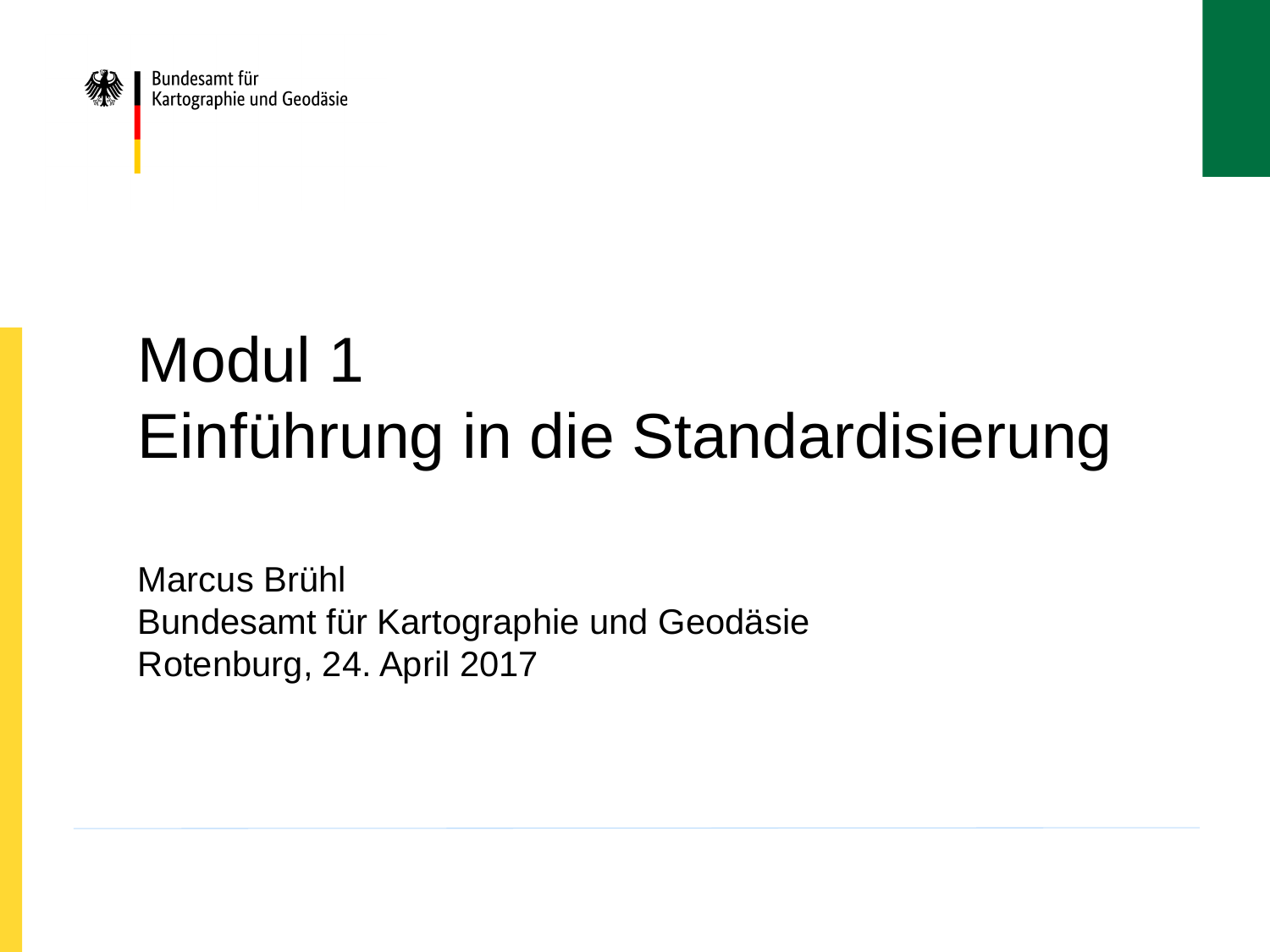

# Modul 1 Einführung in die Standardisierung
Marcus Brühl
Bundesamt für Kartographie und Geodäsie
Rotenburg, 24. April 2017